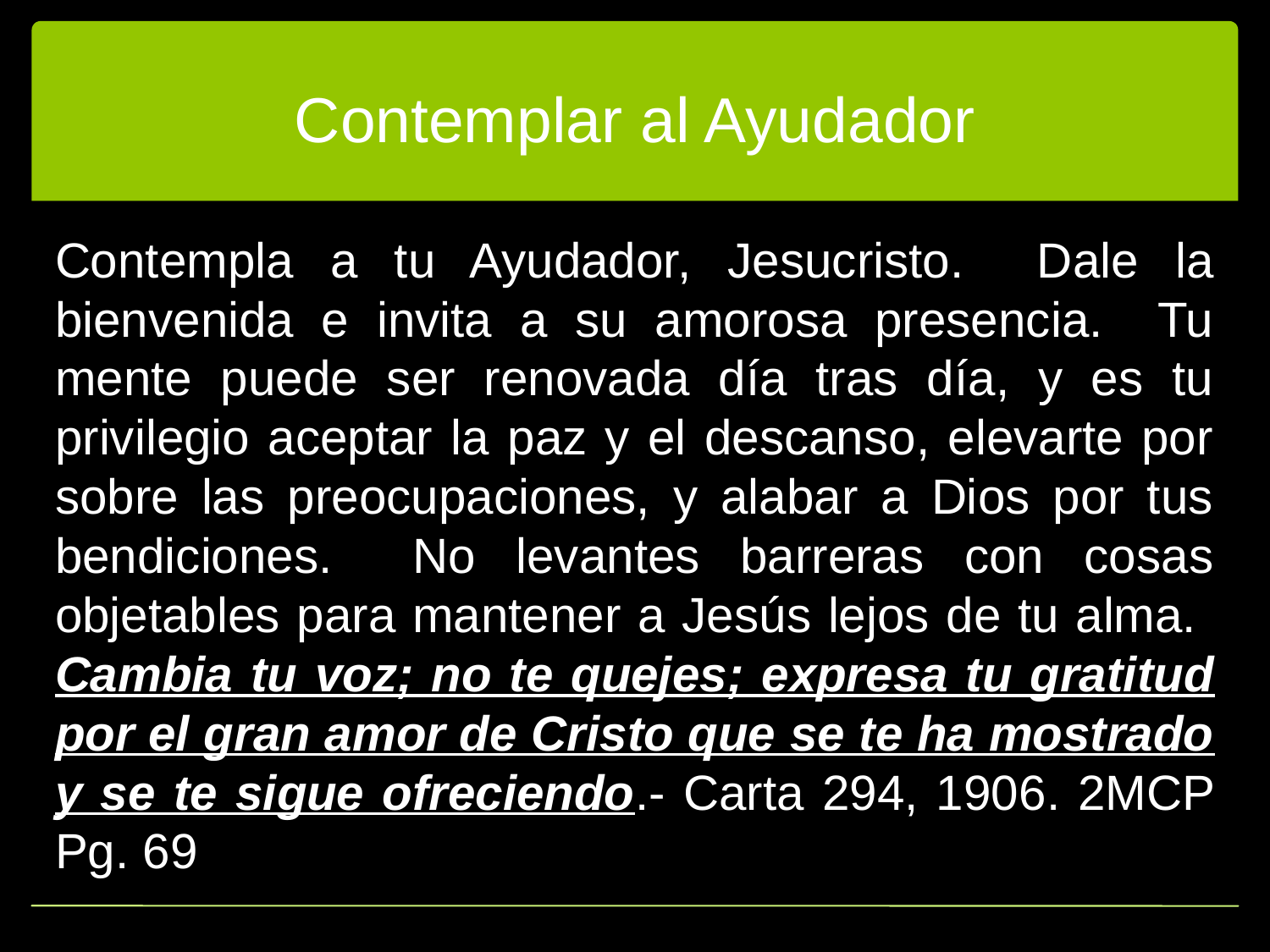

# Contemplar al Ayudador
Contempla a tu Ayudador, Jesucristo.  Dale la bienvenida e invita a su amorosa presencia.  Tu mente puede ser renovada día tras día, y es tu privilegio aceptar la paz y el descanso, elevarte por sobre las preocupaciones, y alabar a Dios por tus bendiciones.  No levantes barreras con cosas objetables para mantener a Jesús lejos de tu alma.  Cambia tu voz; no te quejes; expresa tu gratitud por el gran amor de Cristo que se te ha mostrado y se te sigue ofreciendo.- Carta 294, 1906. 2MCP Pg. 69